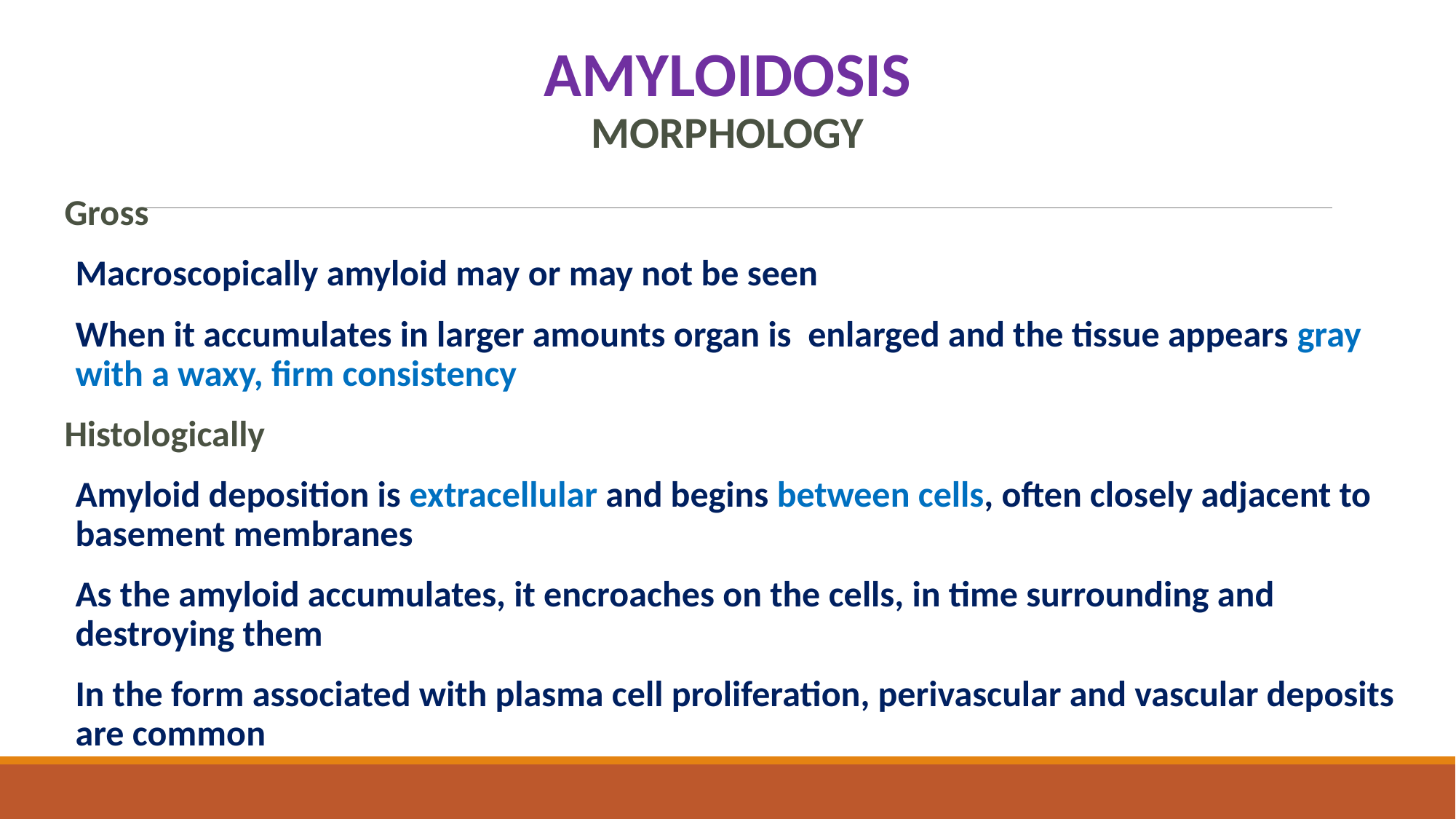

AMYLOIDOSIS
MORPHOLOGY
Gross
Macroscopically amyloid may or may not be seen
When it accumulates in larger amounts organ is  enlarged and the tissue appears gray with a waxy, firm consistency
Histologically
Amyloid deposition is extracellular and begins between cells, often closely adjacent to basement membranes
As the amyloid accumulates, it encroaches on the cells, in time surrounding and destroying them
In the form associated with plasma cell proliferation, perivascular and vascular deposits are common